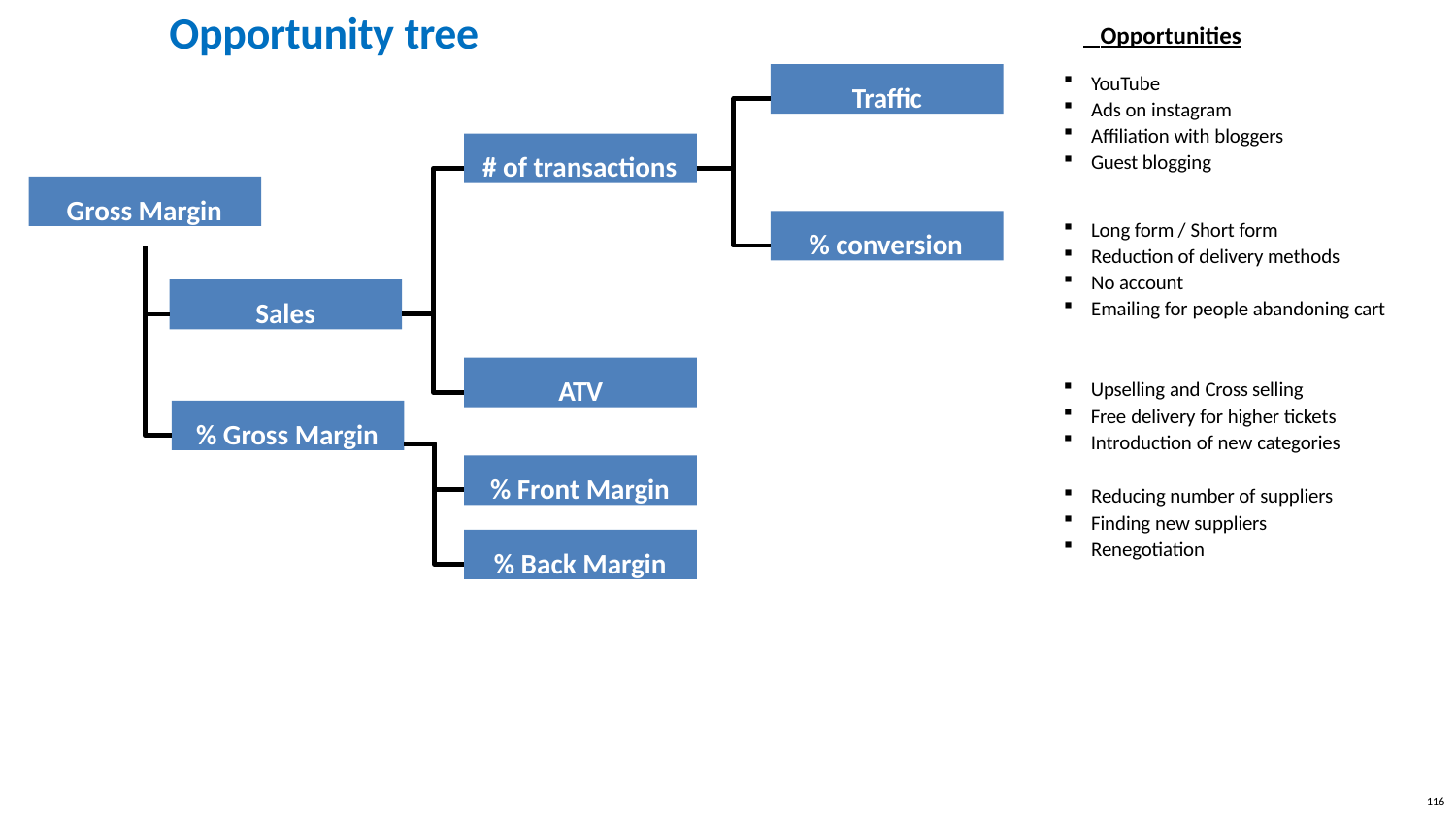

# Opportunity tree
   Opportunities
Traffic
YouTube
Ads on instagram
Affiliation with bloggers
Guest blogging

# of transactions

Gross Margin
% conversion
Long form / Short form
Reduction of delivery methods
No account
Emailing for people abandoning cart

Sales

ATV
Upselling and Cross selling
Free delivery for higher tickets
Introduction of new categories
% Gross Margin

% Front Margin
Reducing number of suppliers
Finding new suppliers
Renegotiation
% Back Margin
116